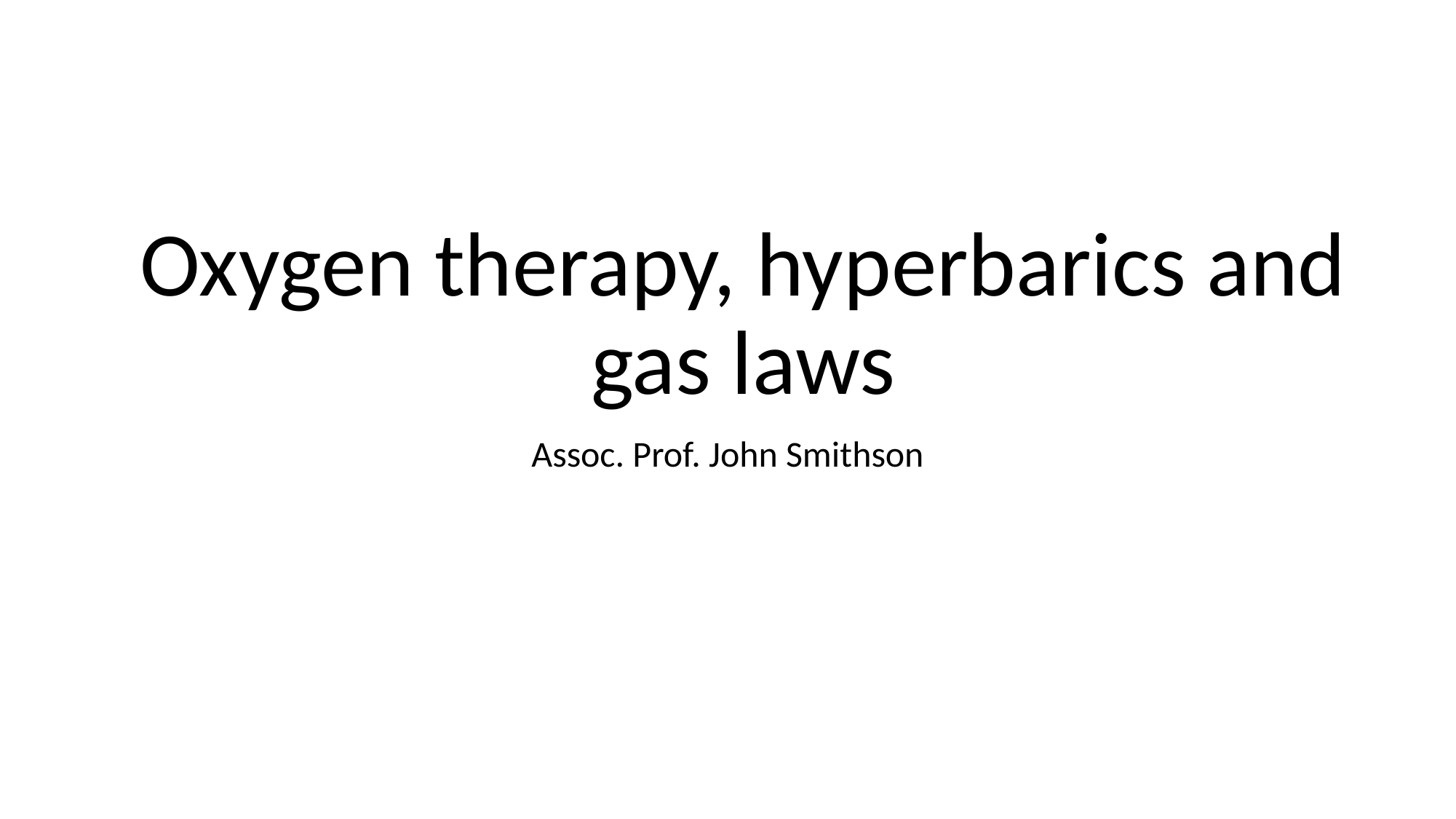

# Oxygen therapy, hyperbarics and gas laws
Assoc. Prof. John Smithson